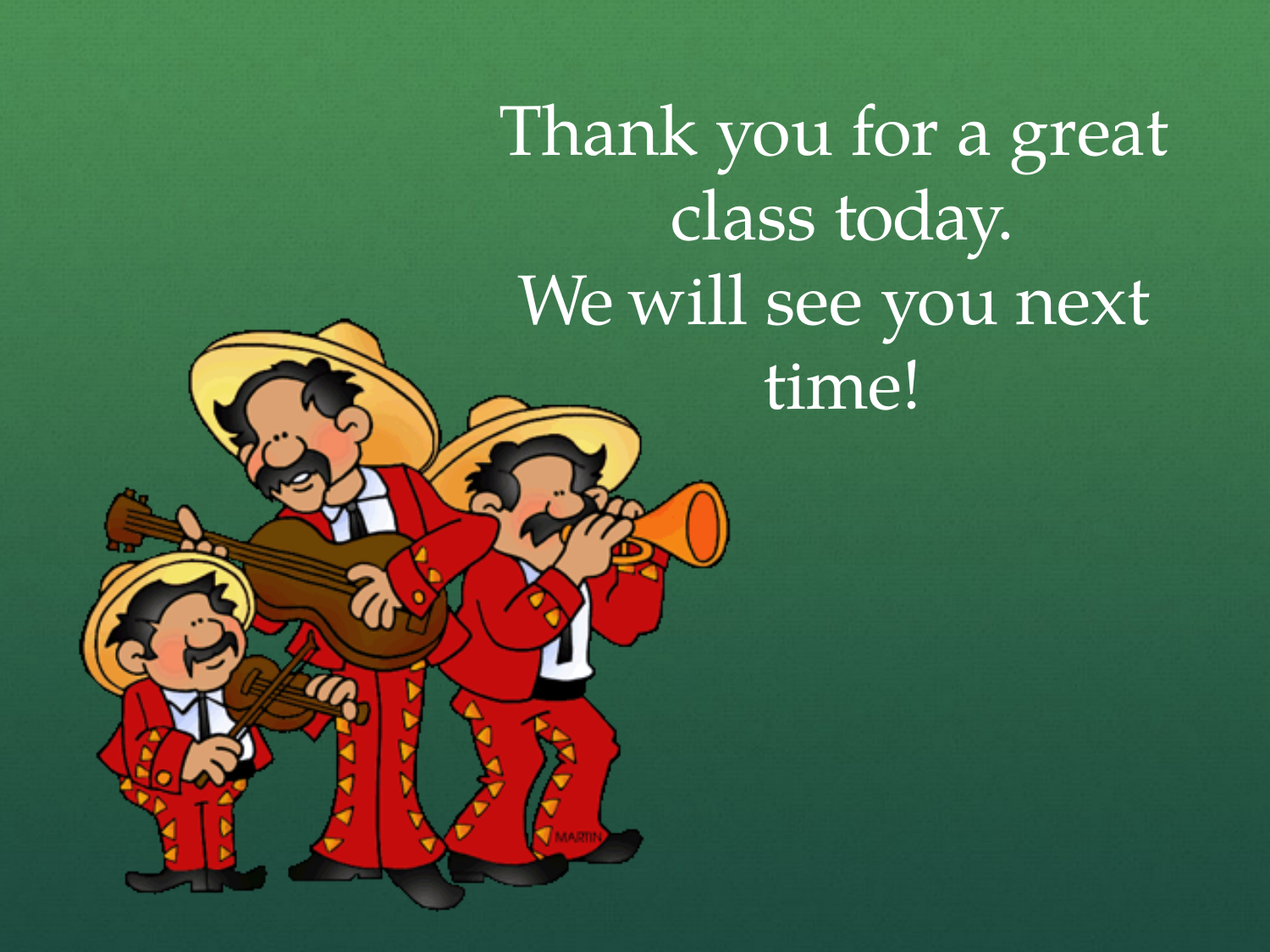

Thank you for a great  class today.
We will see you next  time!